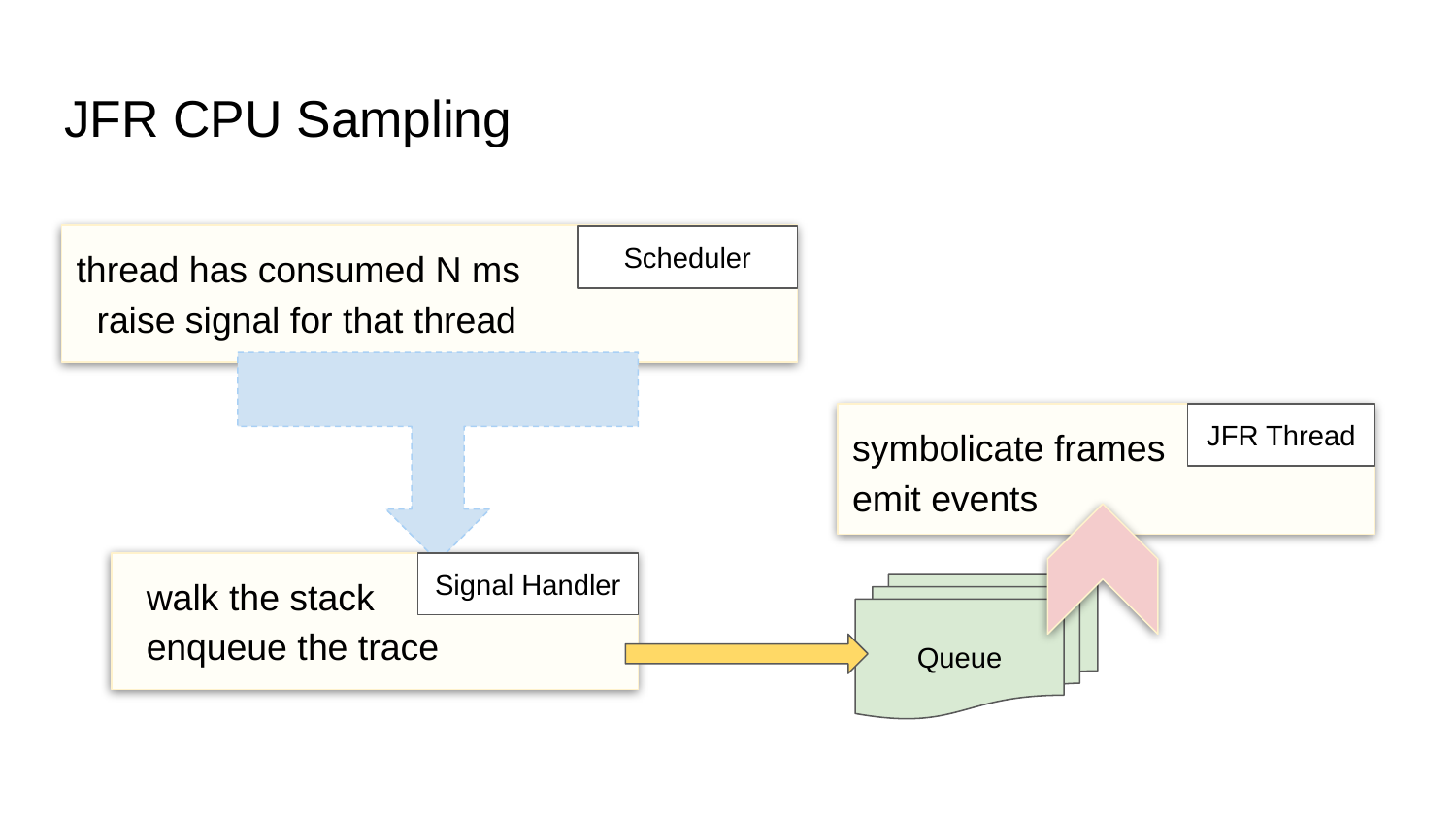

# JFR CPU Sampling
thread has consumed N ms
  raise signal for that thread

Scheduler

symbolicate frames
emit events
JFR Thread

  walk the stack
  enqueue the trace
Signal Handler
Queue